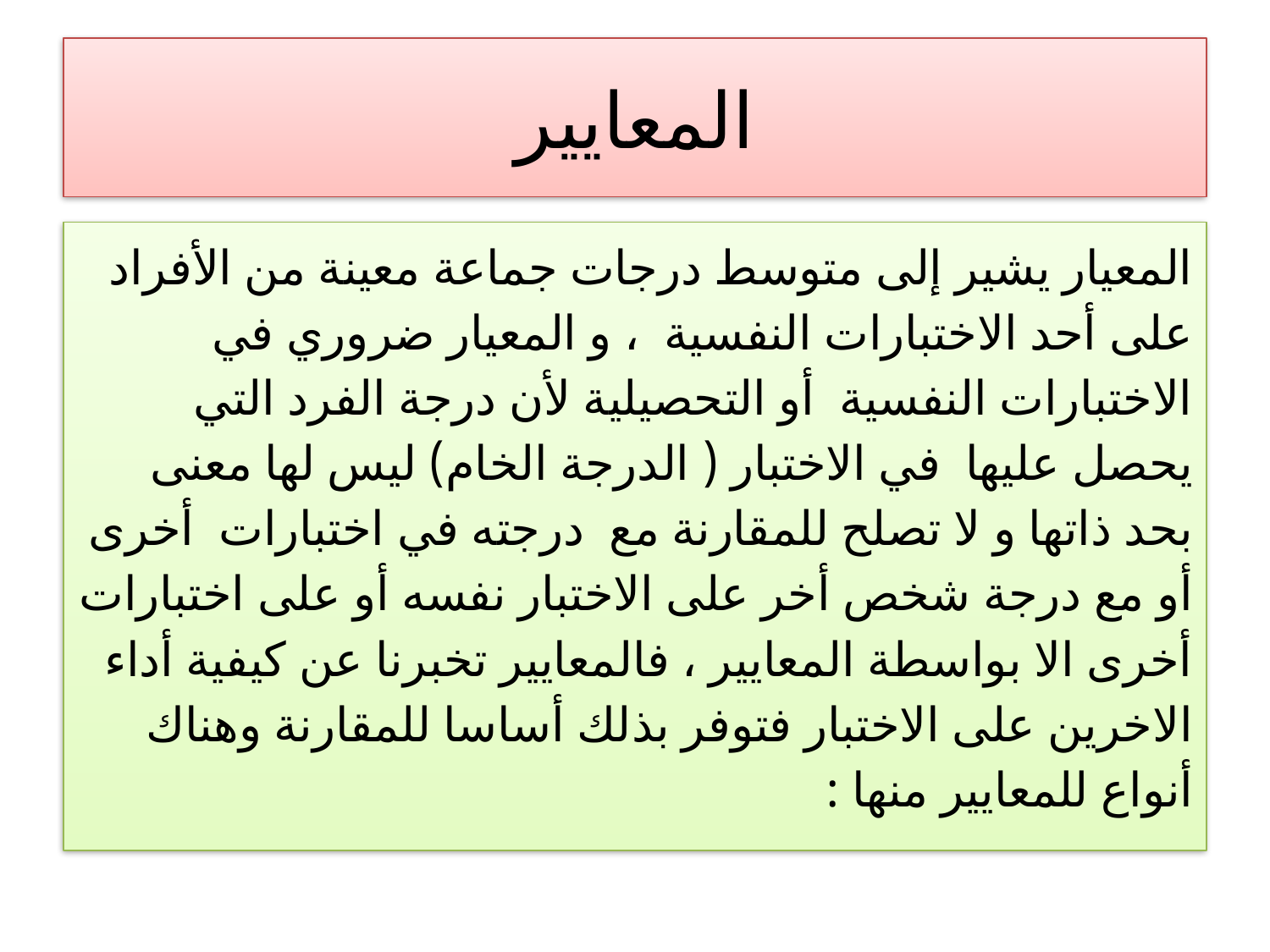

# المعايير
المعيار يشير إلى متوسط درجات جماعة معينة من الأفراد على أحد الاختبارات النفسية  ، و المعيار ضروري في الاختبارات النفسية  أو التحصيلية لأن درجة الفرد التي يحصل عليها  في الاختبار ( الدرجة الخام) ليس لها معنى بحد ذاتها و لا تصلح للمقارنة مع  درجته في اختبارات  أخرى أو مع درجة شخص أخر على الاختبار نفسه أو على اختبارات أخرى الا بواسطة المعايير ، فالمعايير تخبرنا عن كيفية أداء الاخرين على الاختبار فتوفر بذلك أساسا للمقارنة وهناك أنواع للمعايير منها :